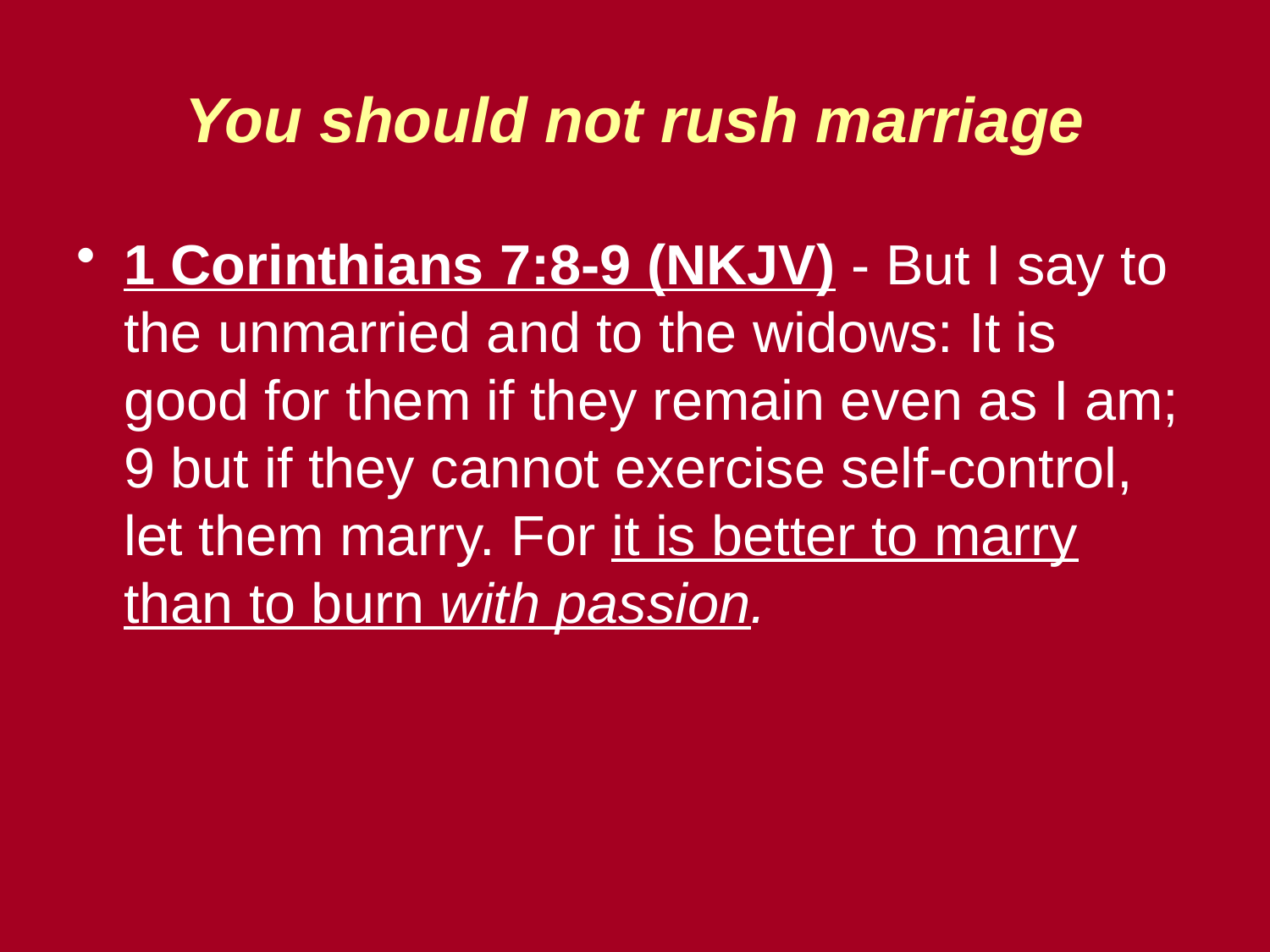

You should not rush marriage
1 Corinthians 7:8-9 (NKJV) - But I say to the unmarried and to the widows: It is good for them if they remain even as I am; 9 but if they cannot exercise self-control, let them marry. For it is better to marry than to burn with passion.